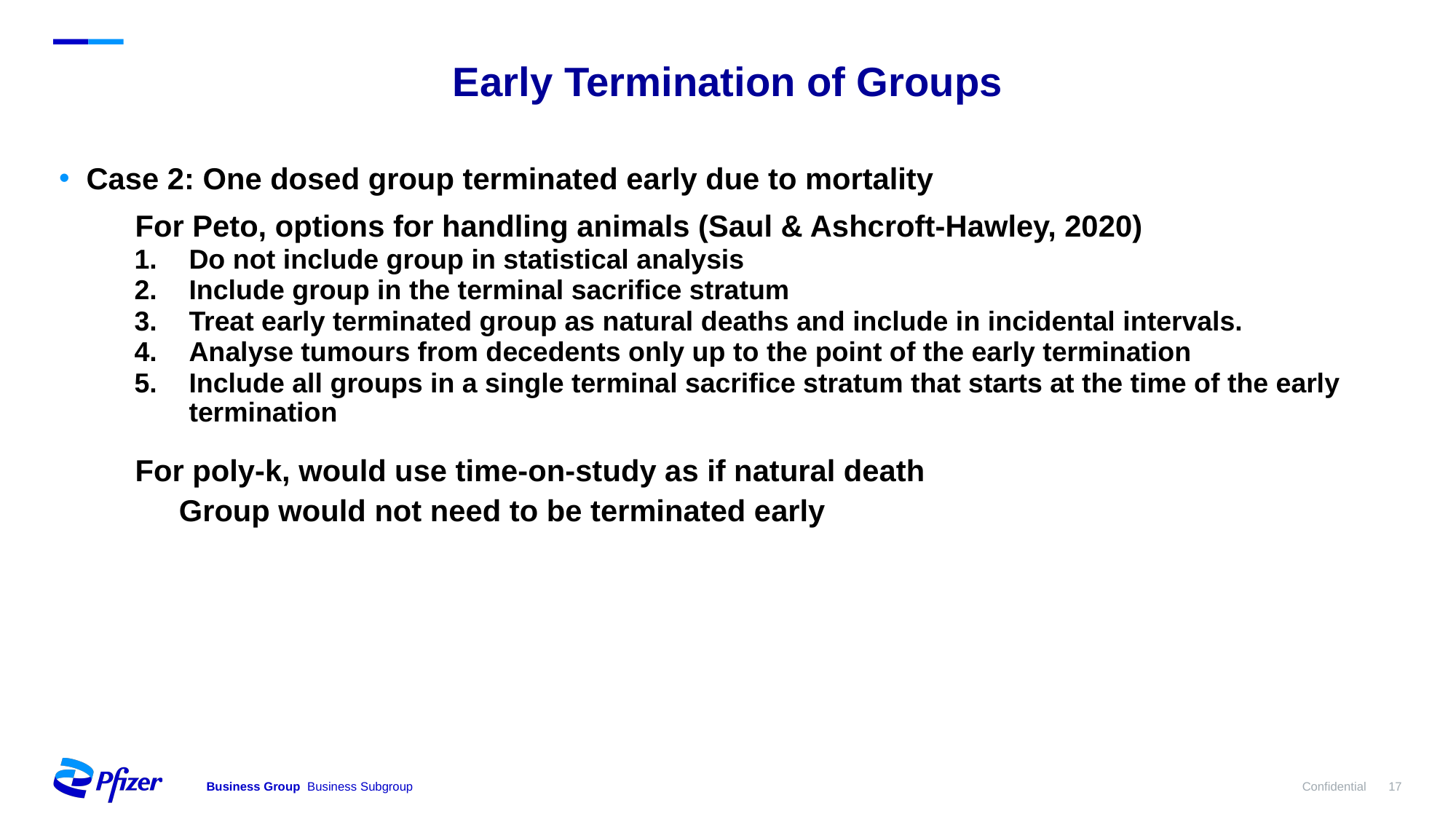

# Early Termination of Groups
Case 2: One dosed group terminated early due to mortality
     For Peto, options for handling animals (Saul & Ashcroft-Hawley, 2020)
Do not include group in statistical analysis
Include group in the terminal sacrifice stratum
Treat early terminated group as natural deaths and include in incidental intervals.
Analyse tumours from decedents only up to the point of the early termination
Include all groups in a single terminal sacrifice stratum that starts at the time of the early termination
     For poly-k, would use time-on-study as if natural death
       Group would not need to be terminated early